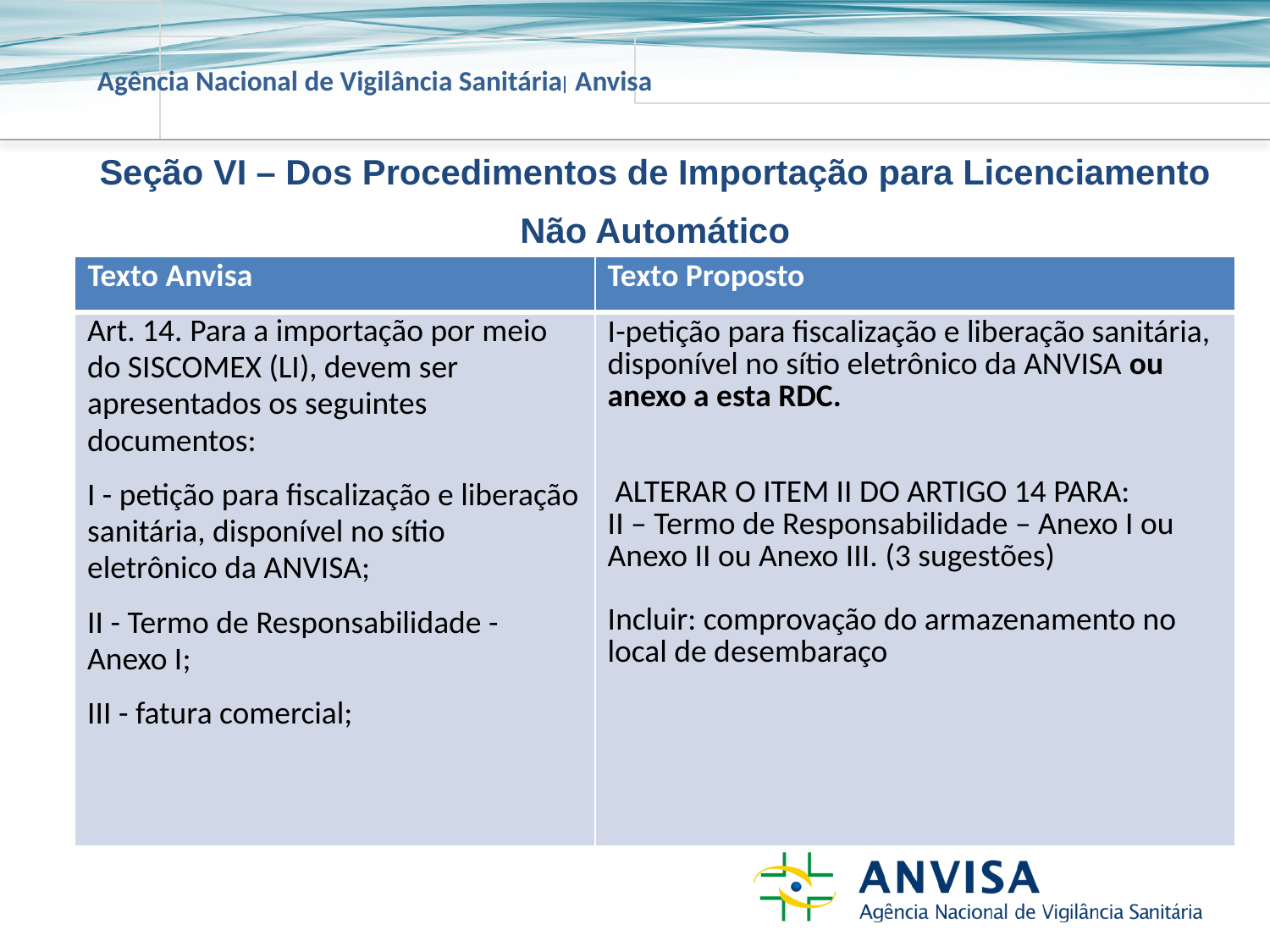

Seção VI – Dos Procedimentos de Importação para Licenciamento Não Automático
| Texto Anvisa | Texto Proposto |
| --- | --- |
| Art. 14. Para a importação por meio do SISCOMEX (LI), devem ser apresentados os seguintes documentos: I - petição para fiscalização e liberação sanitária, disponível no sítio eletrônico da ANVISA; II - Termo de Responsabilidade - Anexo I; III - fatura comercial; | I-petição para fiscalização e liberação sanitária, disponível no sítio eletrônico da ANVISA ou anexo a esta RDC. ALTERAR O ITEM II DO ARTIGO 14 PARA:  II – Termo de Responsabilidade – Anexo I ou Anexo II ou Anexo III. (3 sugestões) Incluir: comprovação do armazenamento no local de desembaraço |